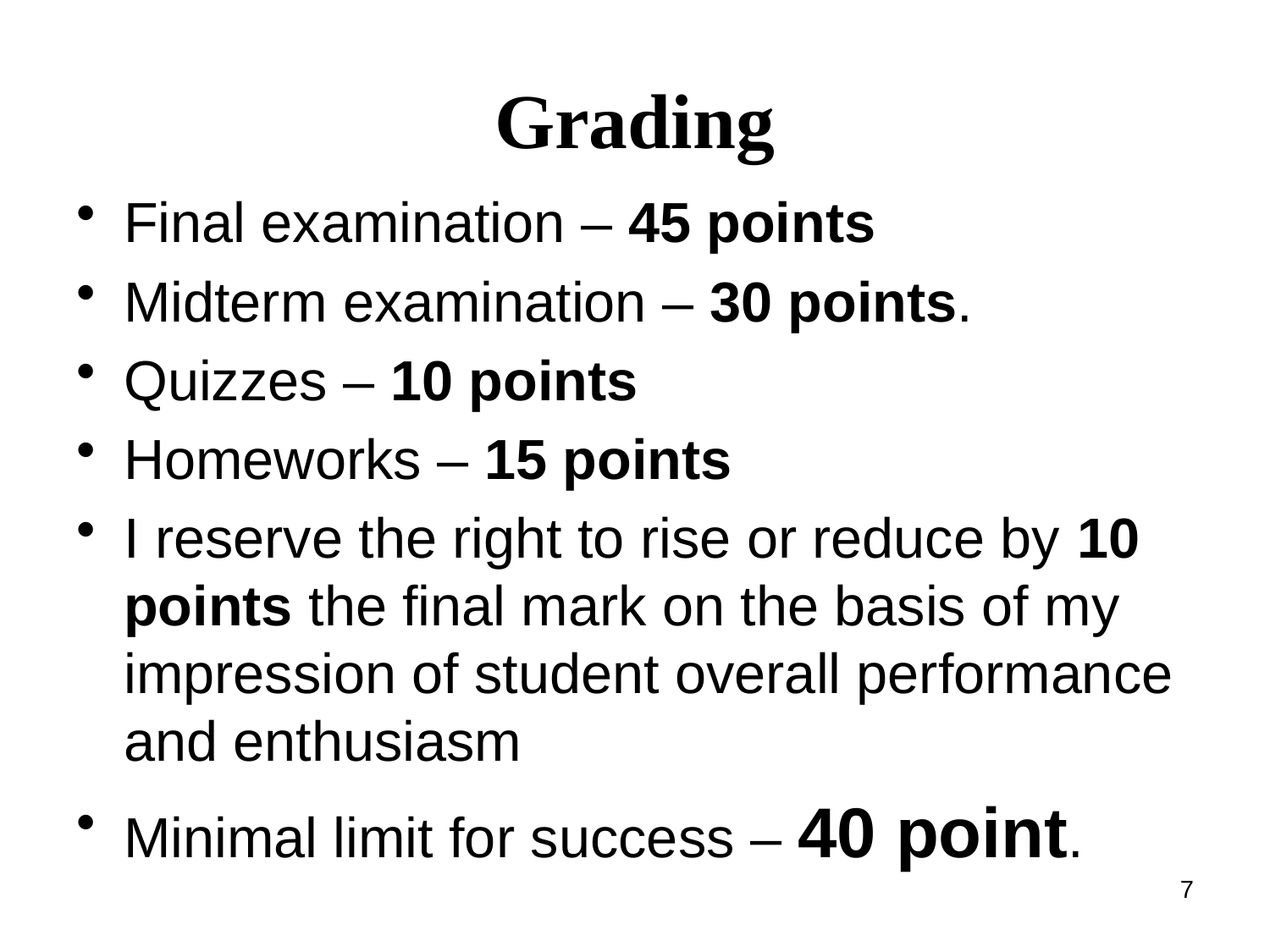

# Grading
Final examination – 45 points
Midterm examination – 30 points.
Quizzes – 10 points
Homeworks – 15 points
I reserve the right to rise or reduce by 10 points the final mark on the basis of my impression of student overall performance and enthusiasm
Minimal limit for success – 40 point.
7